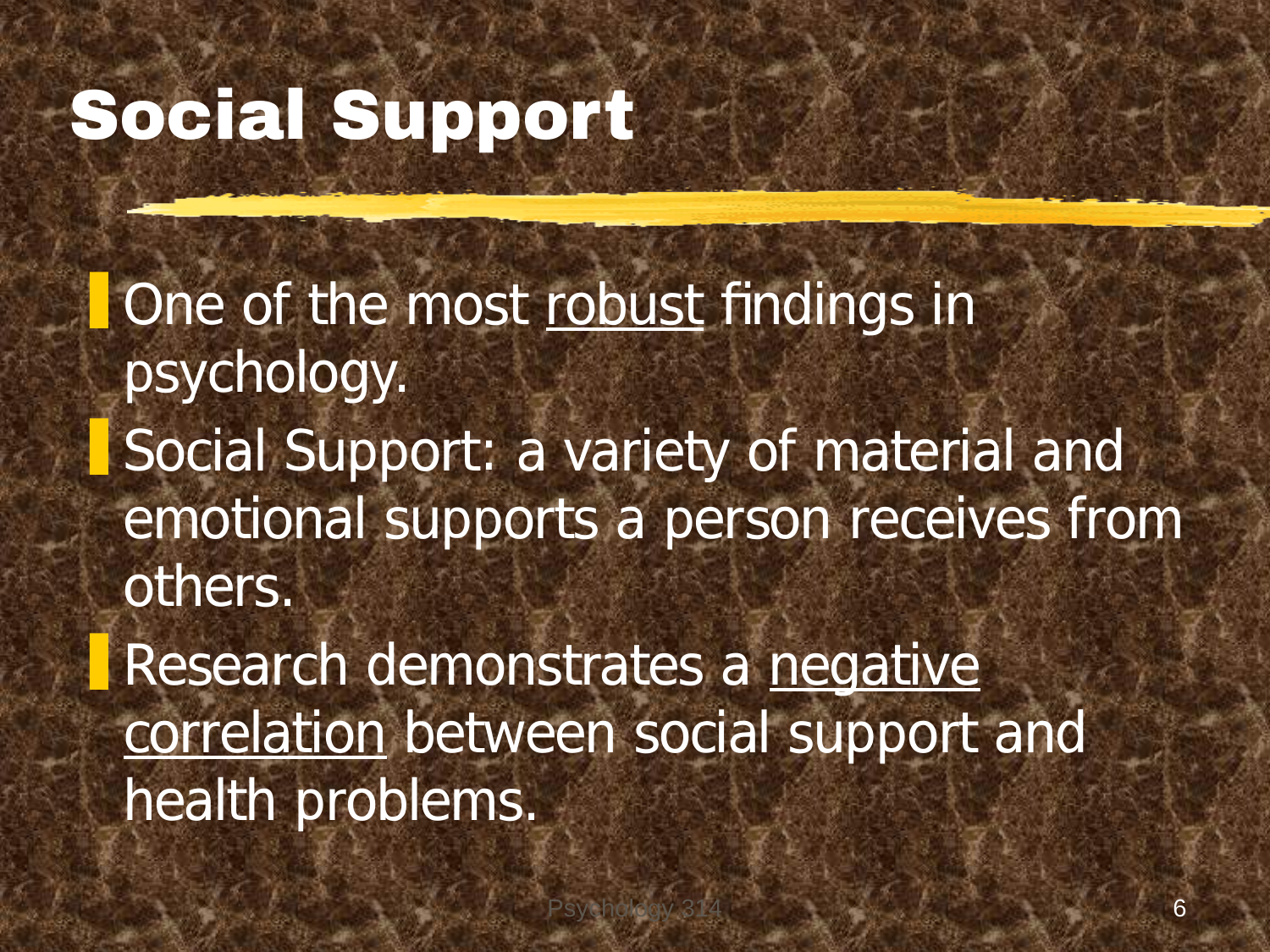

# Social Support
One of the most robust findings in psychology.
Social Support: a variety of material and emotional supports a person receives from others.
Research demonstrates a negative correlation between social support and health problems.
Psychology 314
6